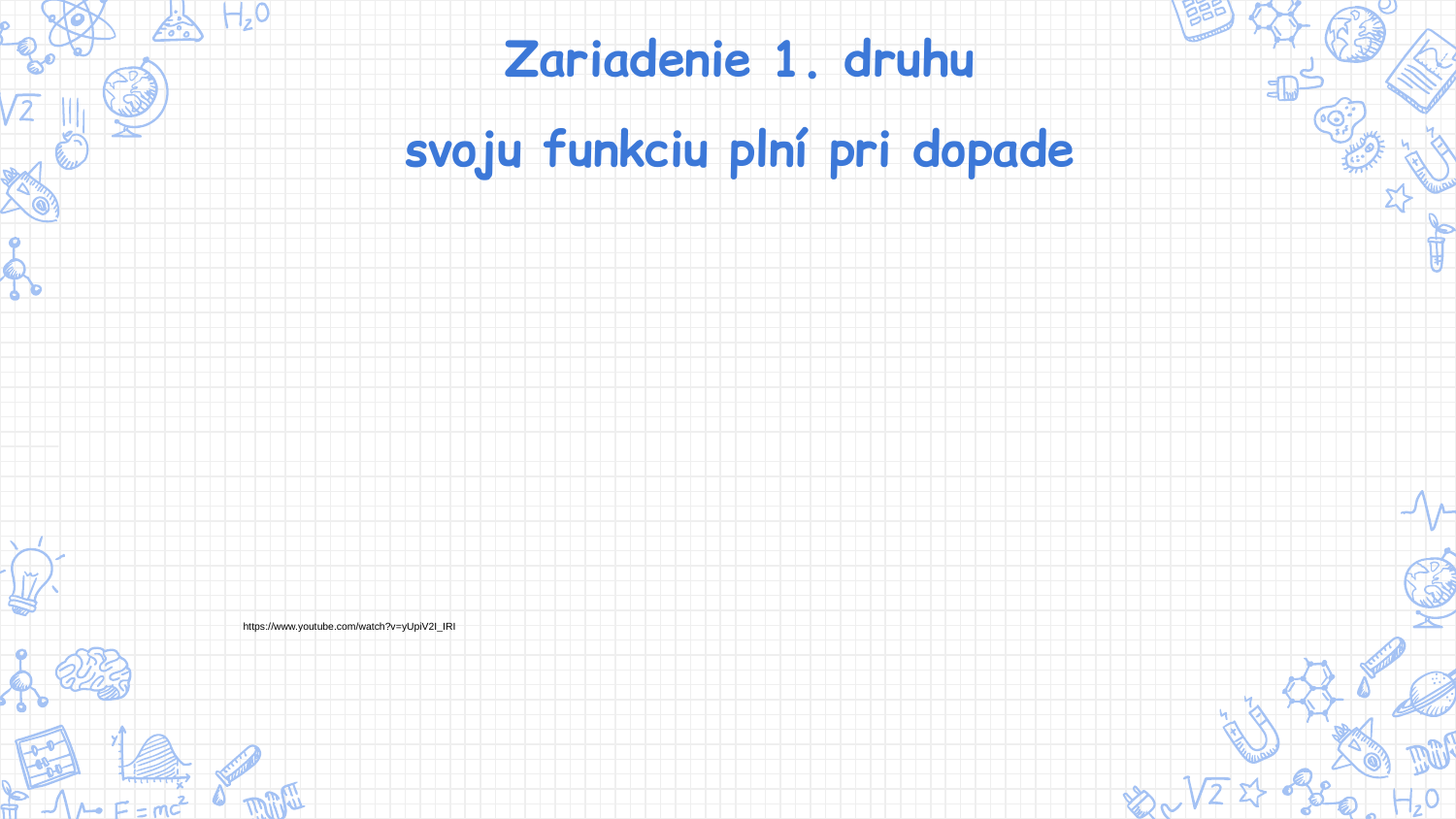

Zariadenie 1. druhu
svoju funkciu plní pri dopade
https://www.youtube.com/watch?v=yUpiV2I_IRI